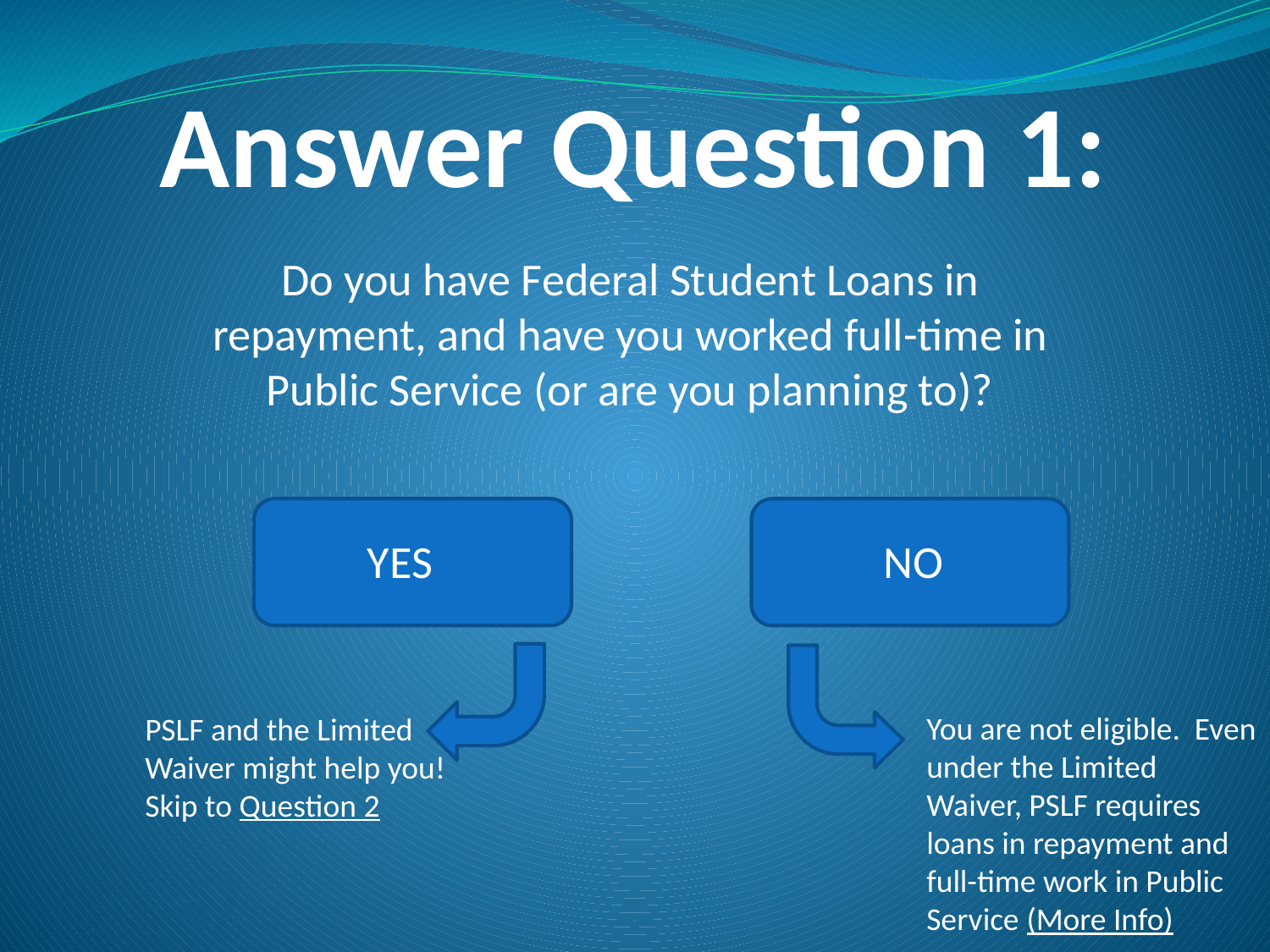

# Answer Question 1:
Do you have Federal Student Loans in repayment, and have you worked full-time in Public Service (or are you planning to)?

YES
NO

You are not eligible.  Even under the Limited Waiver, PSLF requires loans in repayment and full-time work in Public Service (More Info)
PSLF and the Limited Waiver might help you!
Skip to Question 2